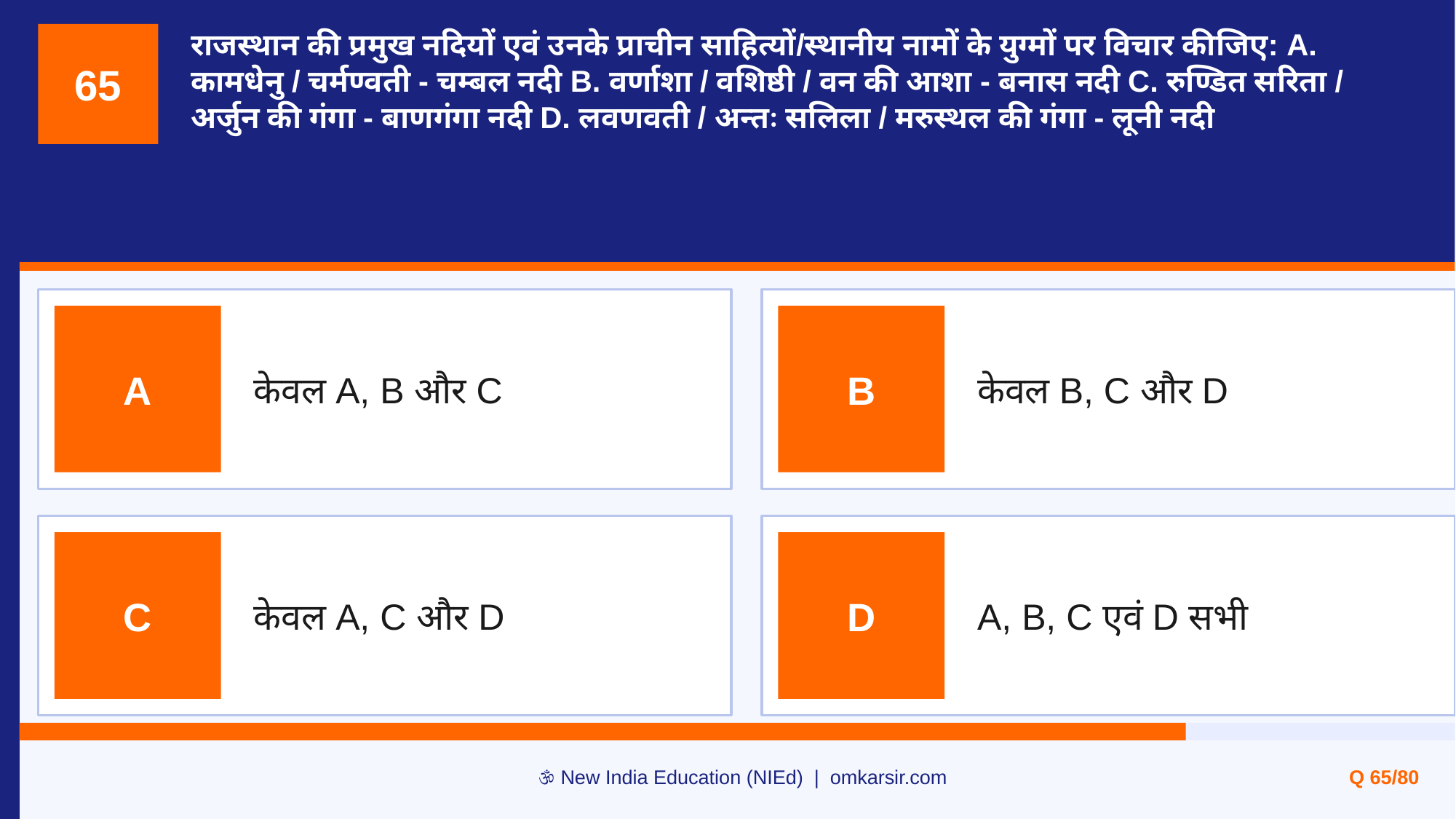

राजस्थान की प्रमुख नदियों एवं उनके प्राचीन साहित्यों/स्थानीय नामों के युग्मों पर विचार कीजिए: A. कामधेनु / चर्मण्वती - चम्बल नदी B. वर्णाशा / वशिष्ठी / वन की आशा - बनास नदी C. रुण्डित सरिता / अर्जुन की गंगा - बाणगंगा नदी D. लवणवती / अन्तः सलिला / मरुस्थल की गंगा - लूनी नदी
65

केवल A, B और C
केवल B, C और D
A
B

केवल A, C और D
A, B, C एवं D सभी
C
D

🕉️ New India Education (NIEd)  |  omkarsir.com
Q 65/80